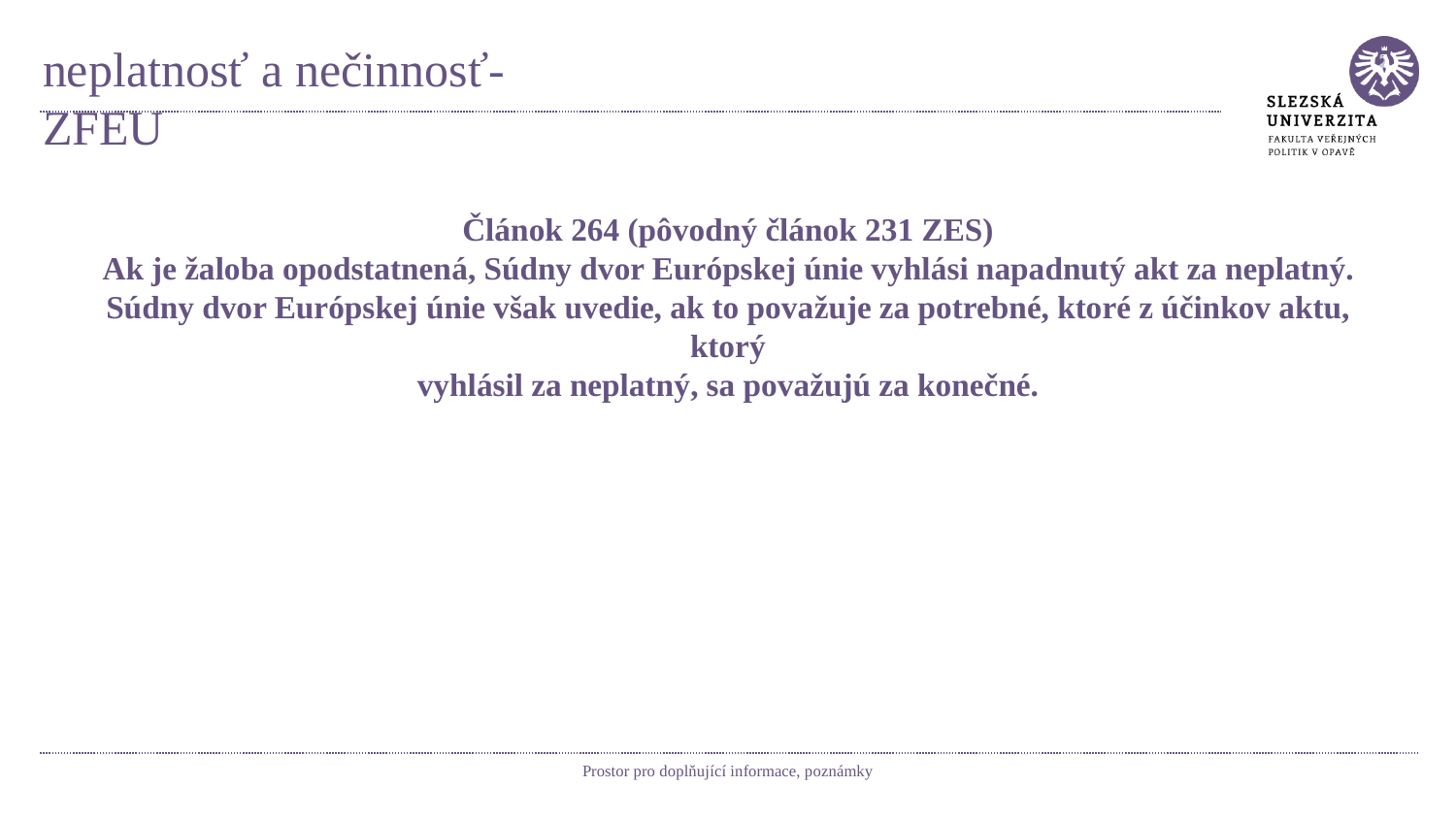

# neplatnosť a nečinnosť- ZFEU

Článok 264 (pôvodný článok 231 ZES)
Ak je žaloba opodstatnená, Súdny dvor Európskej únie vyhlási napadnutý akt za neplatný.
Súdny dvor Európskej únie však uvedie, ak to považuje za potrebné, ktoré z účinkov aktu, ktorý
vyhlásil za neplatný, sa považujú za konečné.
Prostor pro doplňující informace, poznámky